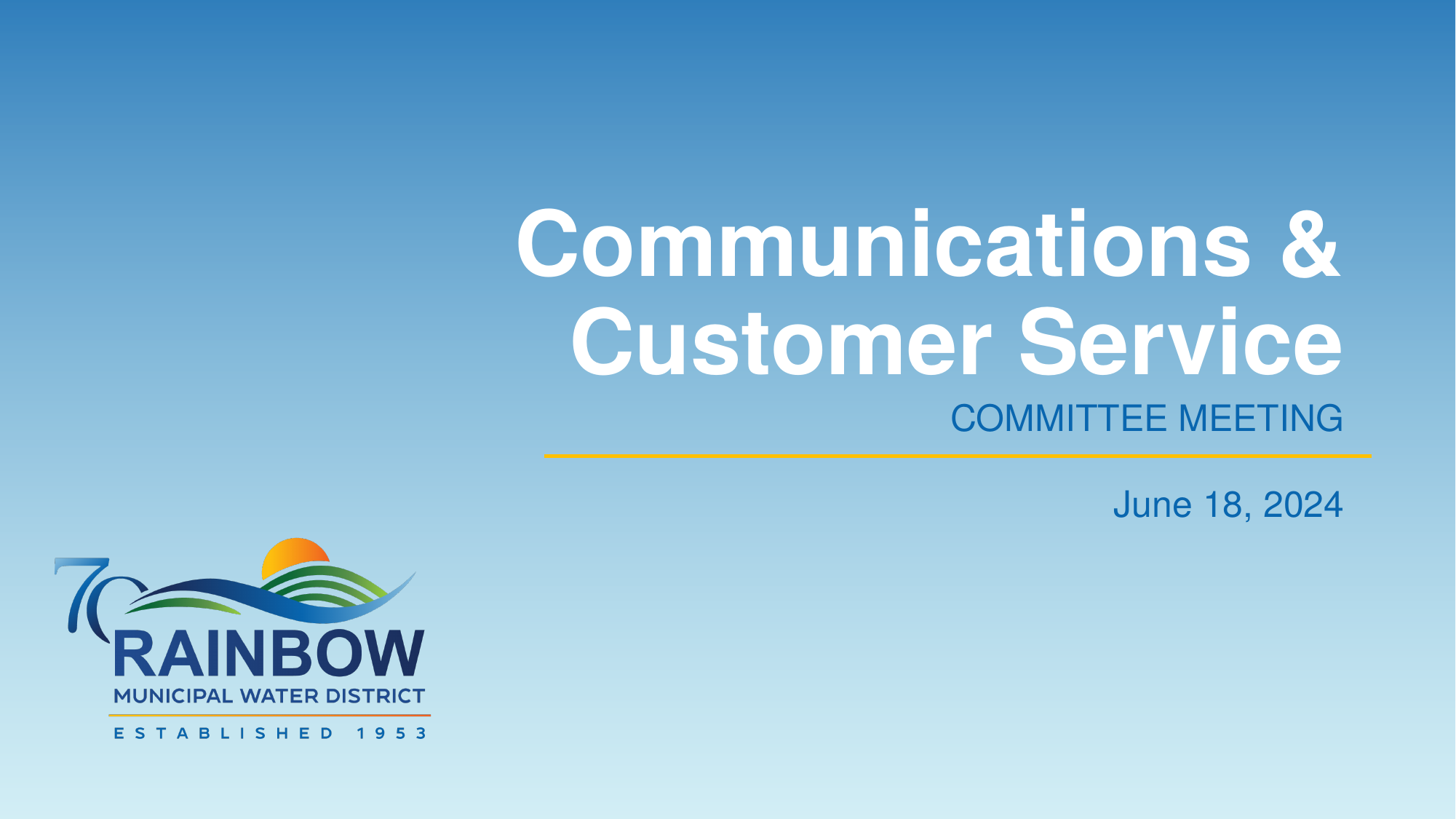

# Communications & Customer Service
COMMITTEE MEETING
June 18, 2024